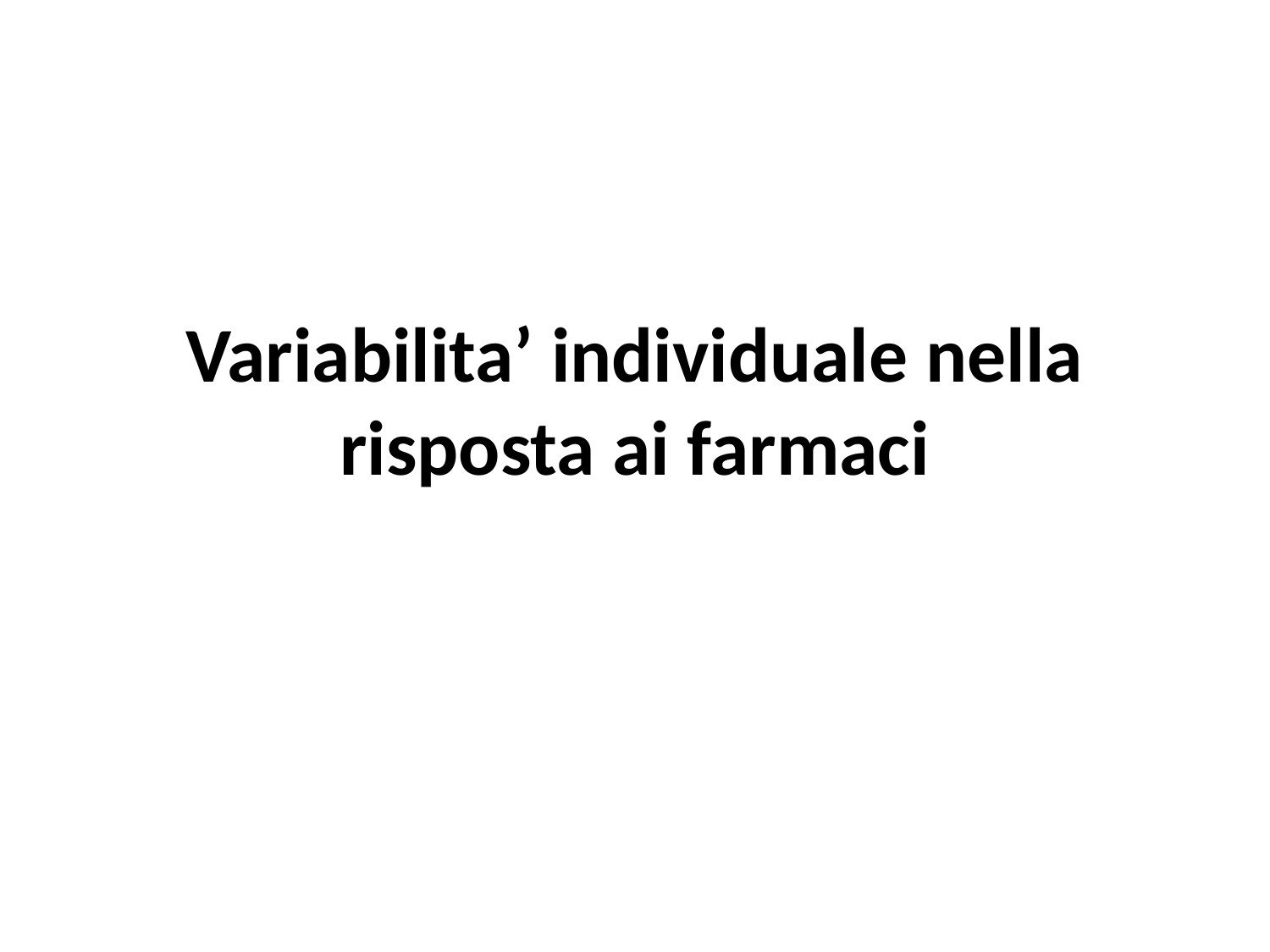

# Variabilita’ individuale nella risposta ai farmaci